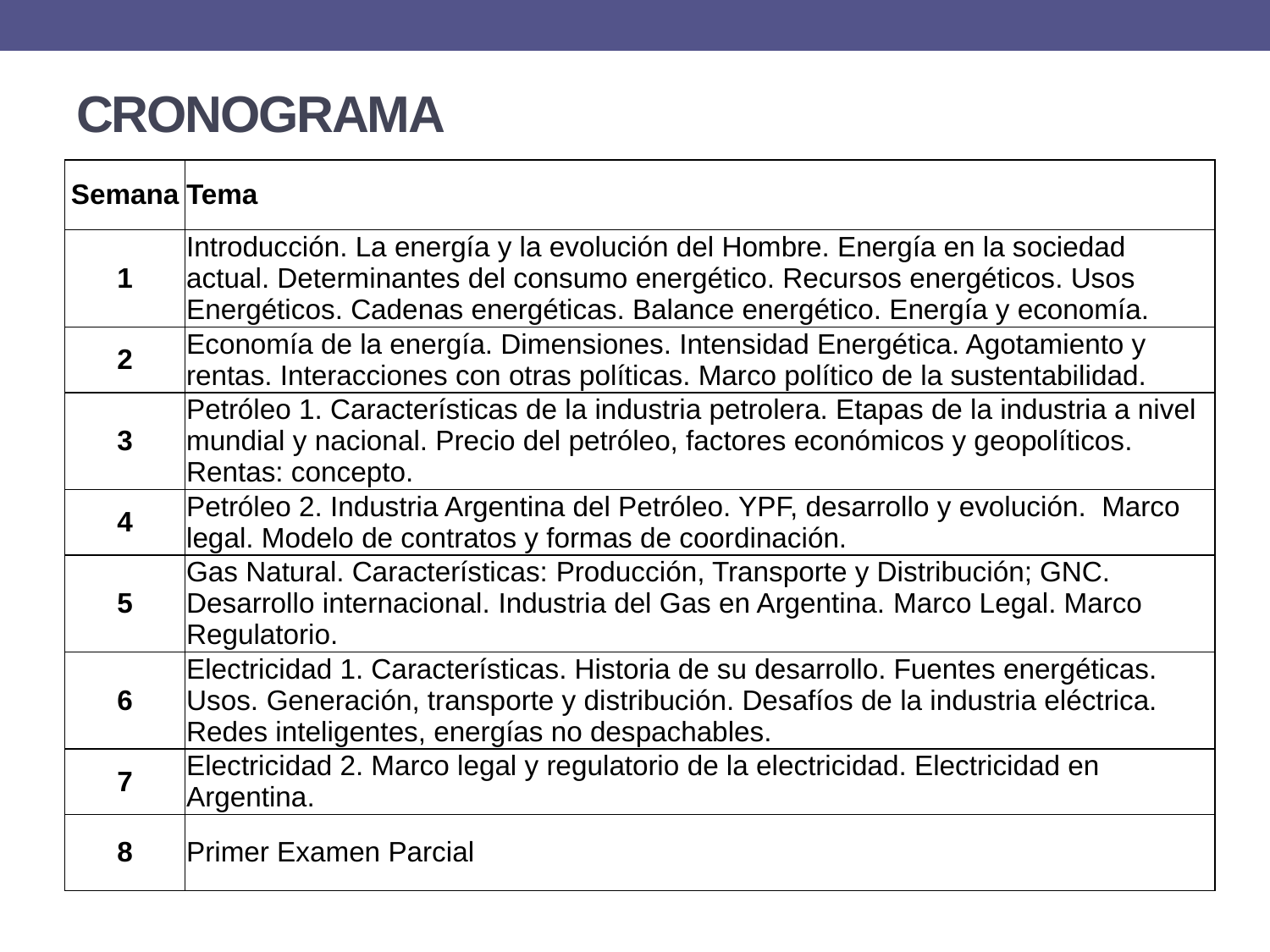

# CRONOGRAMA
| Semana | Tema |
| --- | --- |
| 1 | Introducción. La energía y la evolución del Hombre. Energía en la sociedad actual. Determinantes del consumo energético. Recursos energéticos. Usos Energéticos. Cadenas energéticas. Balance energético. Energía y economía. |
| 2 | Economía de la energía. Dimensiones. Intensidad Energética. Agotamiento y rentas. Interacciones con otras políticas. Marco político de la sustentabilidad. |
| 3 | Petróleo 1. Características de la industria petrolera. Etapas de la industria a nivel mundial y nacional. Precio del petróleo, factores económicos y geopolíticos. Rentas: concepto. |
| 4 | Petróleo 2. Industria Argentina del Petróleo. YPF, desarrollo y evolución.  Marco legal. Modelo de contratos y formas de coordinación. |
| 5 | Gas Natural. Características: Producción, Transporte y Distribución; GNC. Desarrollo internacional. Industria del Gas en Argentina. Marco Legal. Marco Regulatorio. |
| 6 | Electricidad 1. Características. Historia de su desarrollo. Fuentes energéticas. Usos. Generación, transporte y distribución. Desafíos de la industria eléctrica. Redes inteligentes, energías no despachables. |
| 7 | Electricidad 2. Marco legal y regulatorio de la electricidad. Electricidad en Argentina. |
| 8 | Primer Examen Parcial |